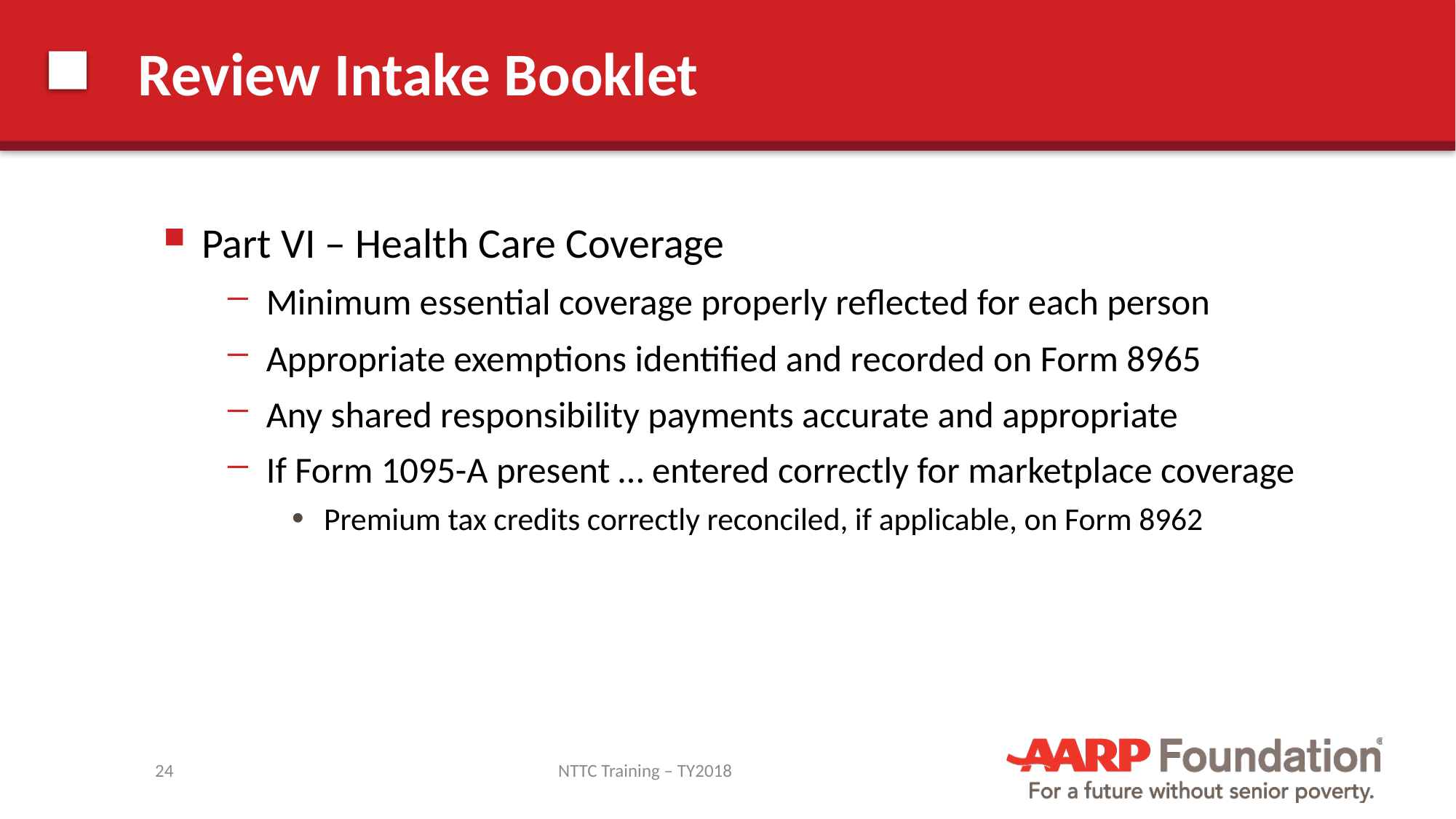

# Review Intake Booklet
Part VI – Health Care Coverage
Minimum essential coverage properly reflected for each person
Appropriate exemptions identified and recorded on Form 8965
Any shared responsibility payments accurate and appropriate
If Form 1095-A present … entered correctly for marketplace coverage
Premium tax credits correctly reconciled, if applicable, on Form 8962

24
NTTC Training – TY2018